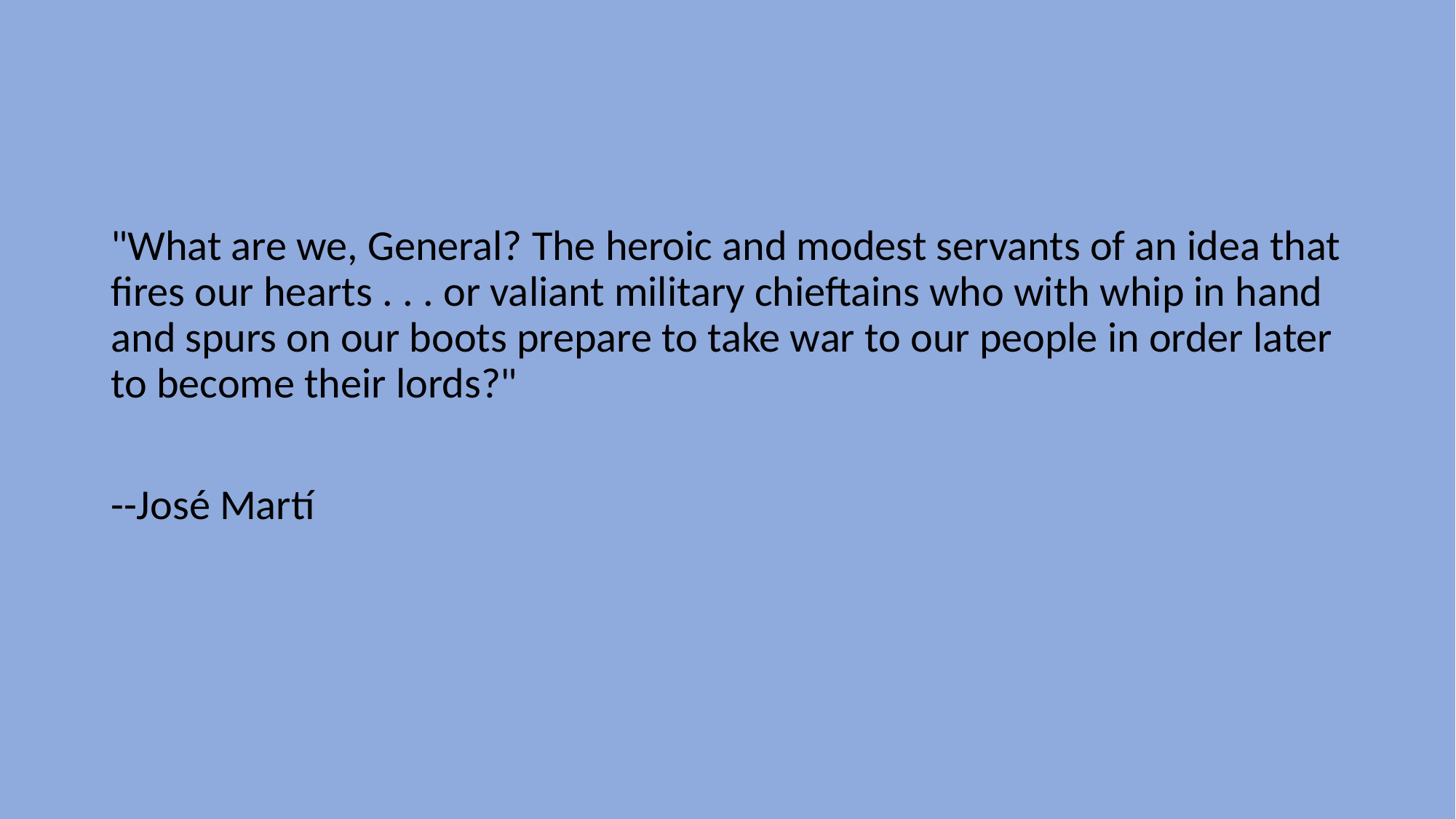

#
"What are we, General? The heroic and modest servants of an idea that fires our hearts . . . or valiant military chieftains who with whip in hand and spurs on our boots prepare to take war to our people in order later to become their lords?"

--José Martí